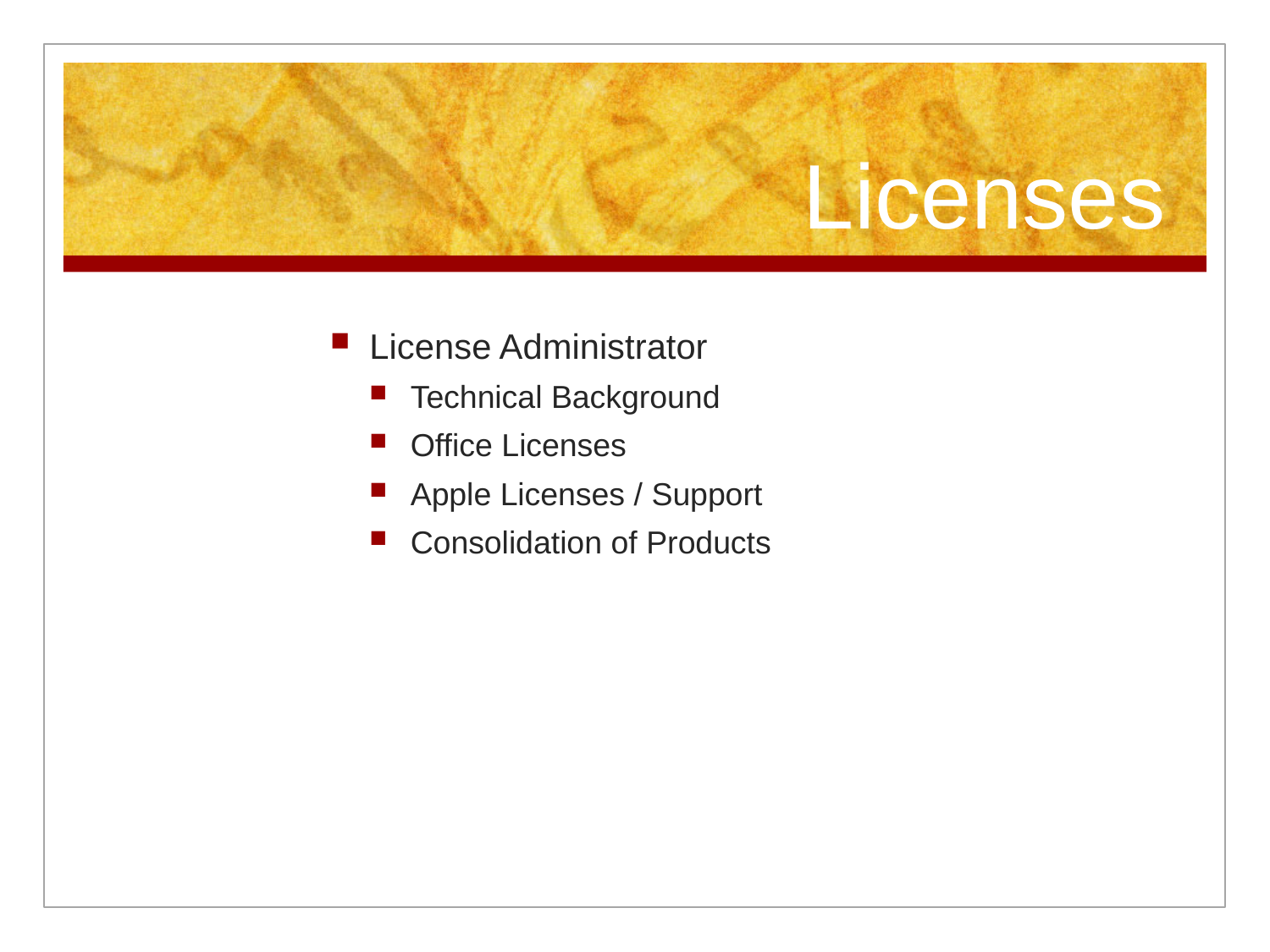

# Licenses
License Administrator
Technical Background
Office Licenses
Apple Licenses / Support
Consolidation of Products